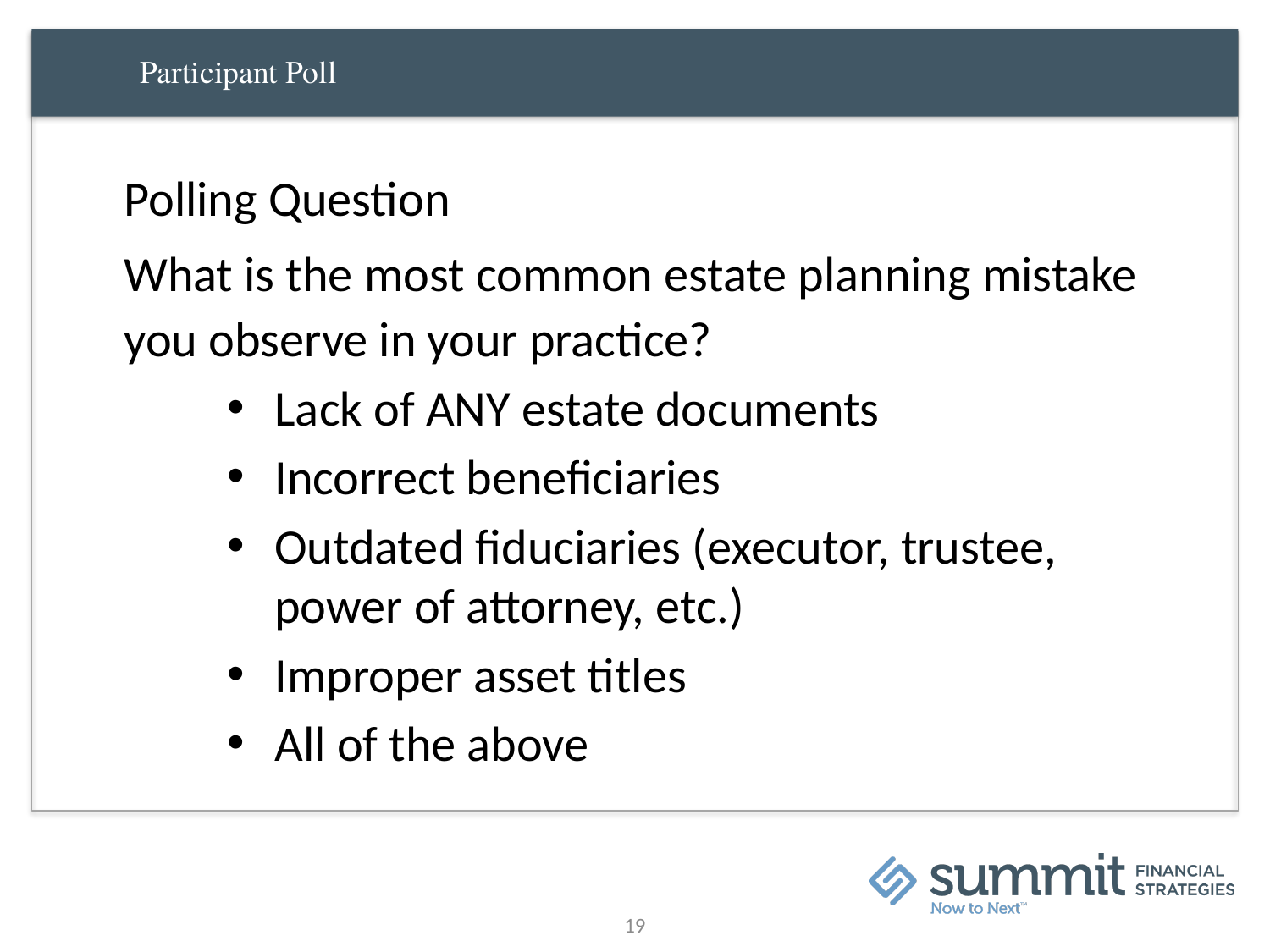

Participant Poll
Polling Question
What is the most common estate planning mistake you observe in your practice?
Lack of ANY estate documents
Incorrect beneficiaries
Outdated fiduciaries (executor, trustee, power of attorney, etc.)
Improper asset titles
All of the above